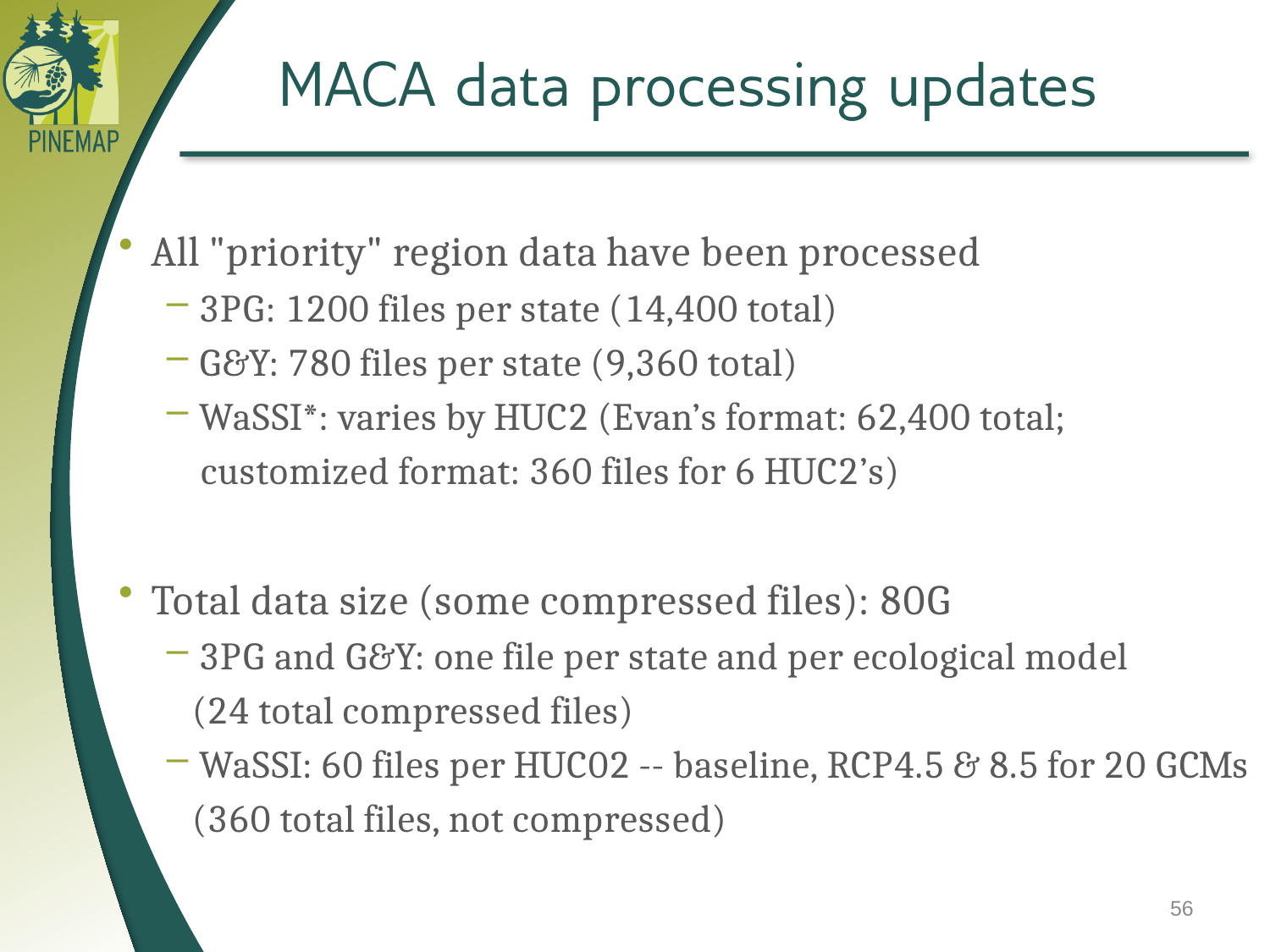

# MACA data processing updates
All "priority" region data have been processed
3PG: 1200 files per state (14,400 total)
G&Y: 780 files per state (9,360 total)
WaSSI*: varies by HUC2 (Evan’s format: 62,400 total;
    customized format: 360 files for 6 HUC2’s)

Total data size (some compressed files): 80G
3PG and G&Y: one file per state and per ecological model
   (24 total compressed files)
WaSSI: 60 files per HUC02 -- baseline, RCP4.5 & 8.5 for 20 GCMs
   (360 total files, not compressed)

56